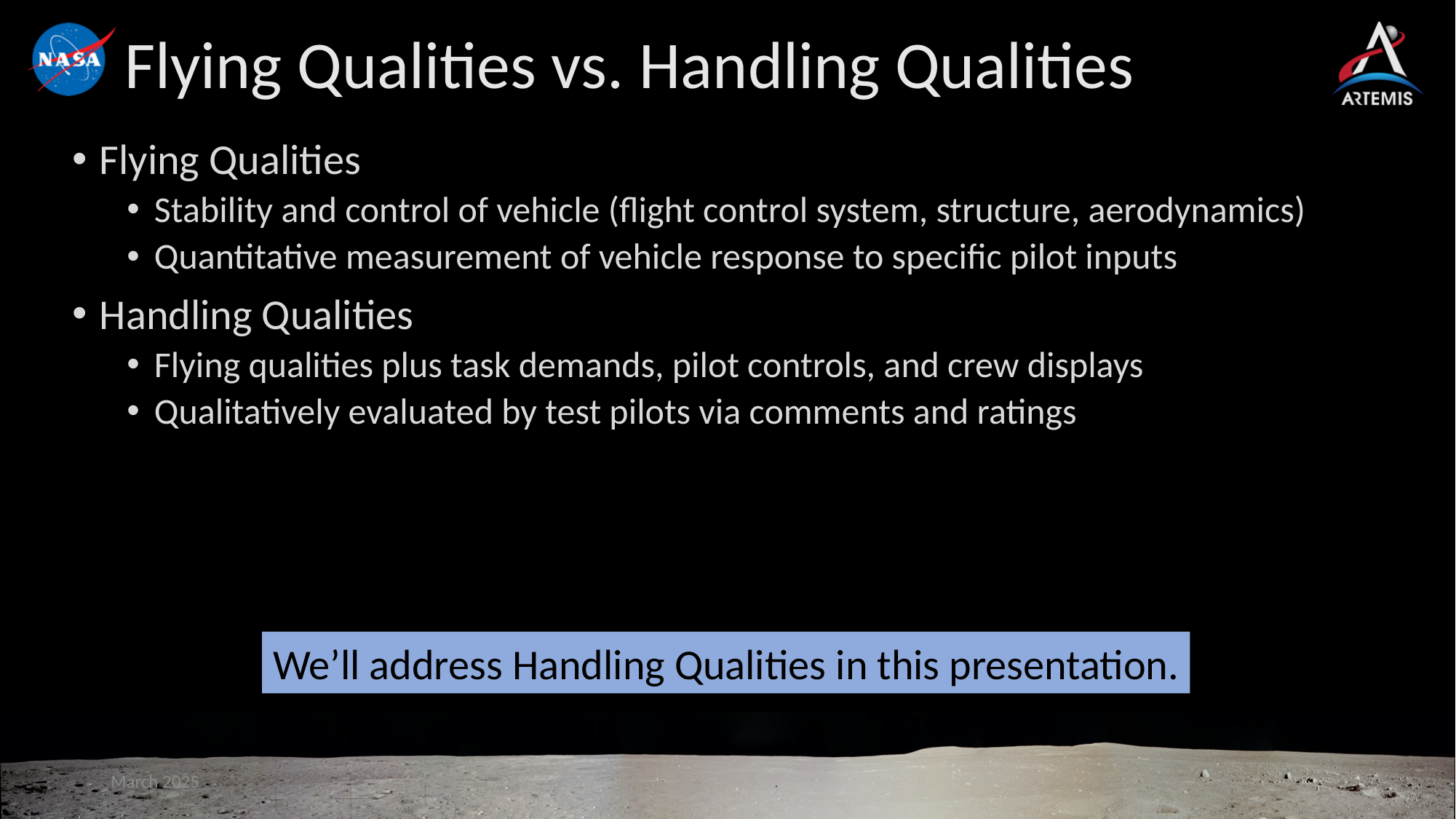

# Flying Qualities vs. Handling Qualities
Flying Qualities
Stability and control of vehicle (flight control system, structure, aerodynamics)
Quantitative measurement of vehicle response to specific pilot inputs
Handling Qualities
Flying qualities plus task demands, pilot controls, and crew displays
Qualitatively evaluated by test pilots via comments and ratings

We’ll address Handling Qualities in this presentation.
March 2025